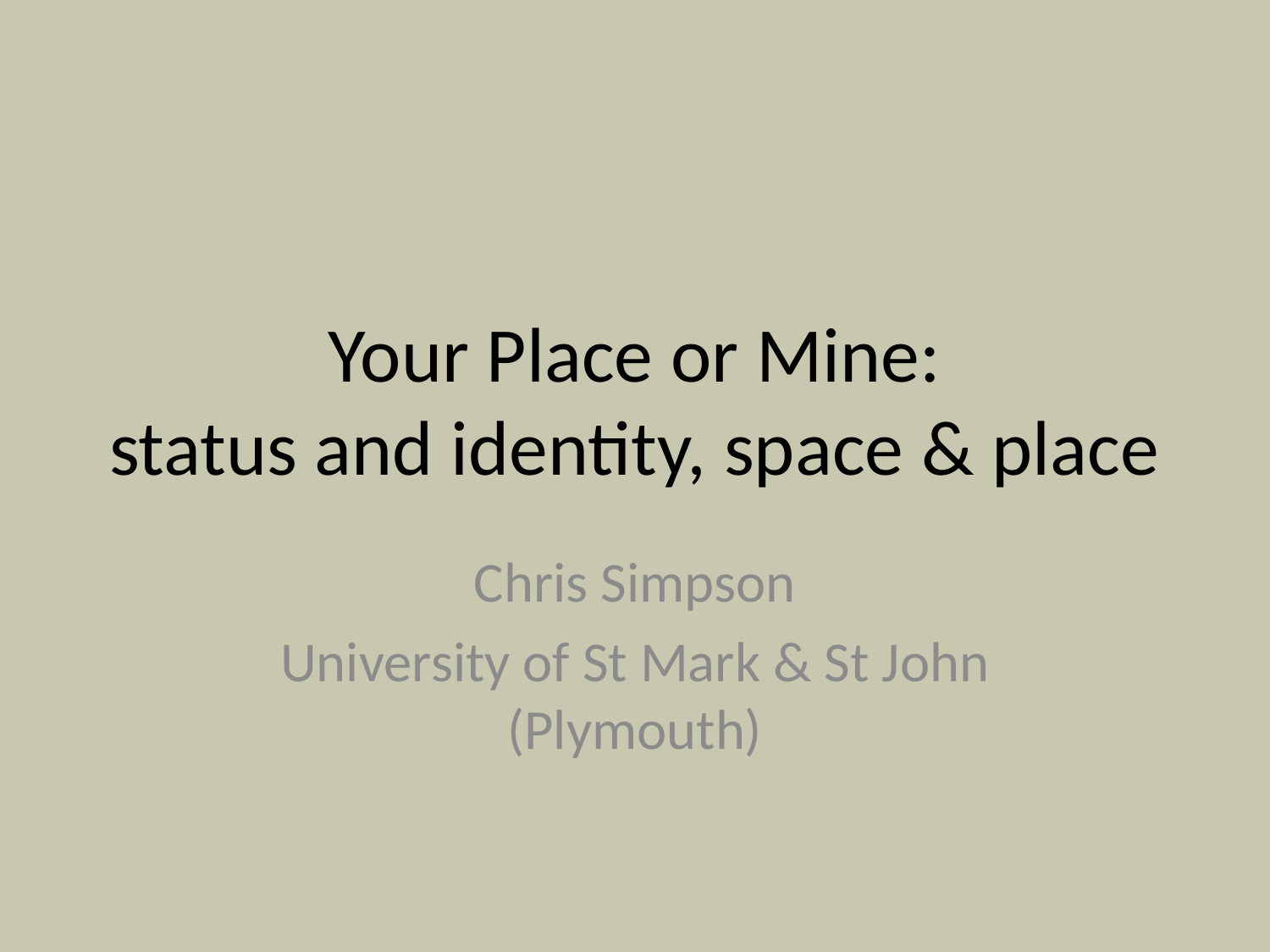

# Your Place or Mine: status and identity, space & place
Chris Simpson
University of St Mark & St John (Plymouth)